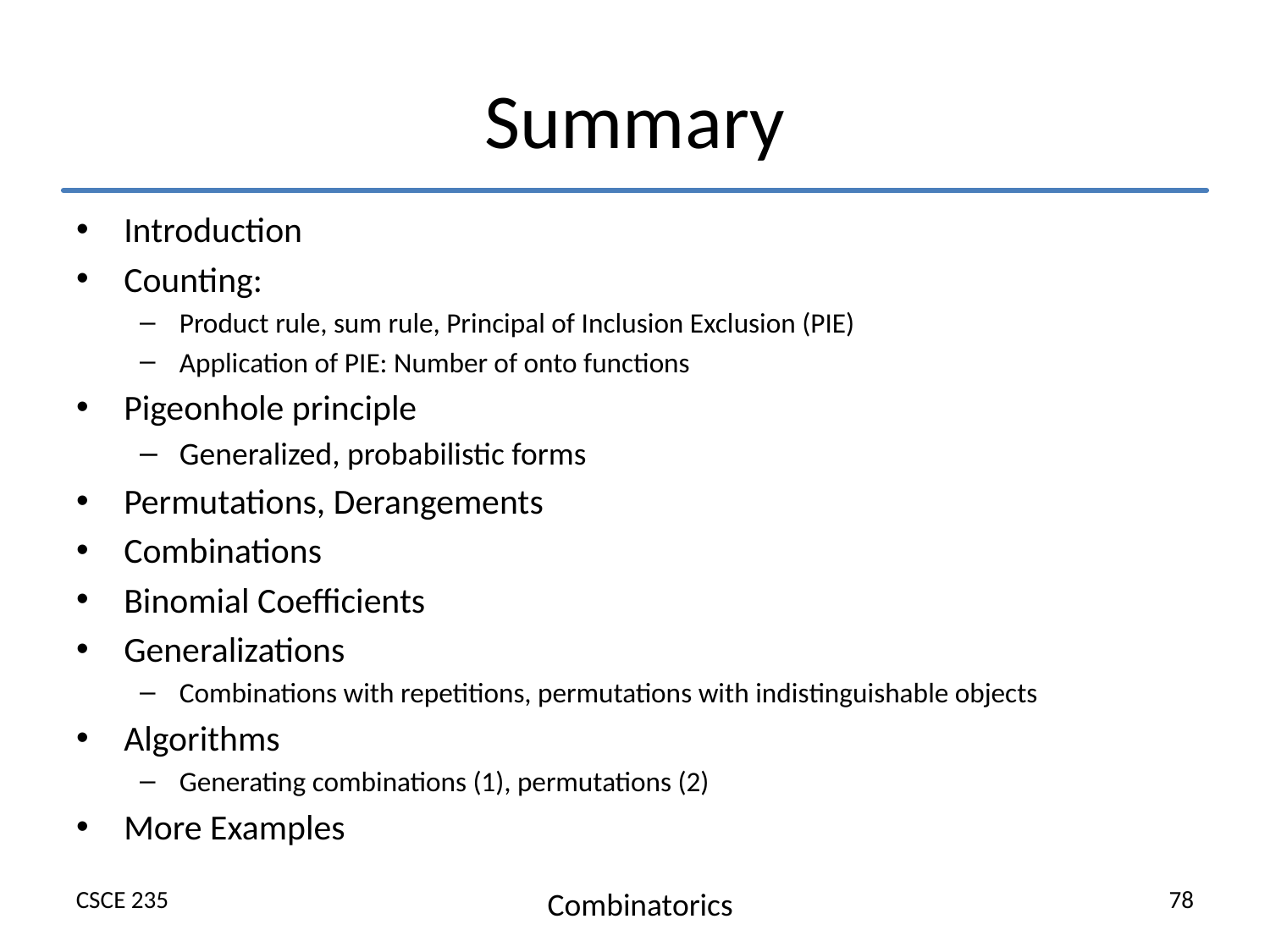

# Summary
Introduction
Counting:
Product rule, sum rule, Principal of Inclusion Exclusion (PIE)
Application of PIE: Number of onto functions
Pigeonhole principle
Generalized, probabilistic forms
Permutations, Derangements
Combinations
Binomial Coefficients
Generalizations
Combinations with repetitions, permutations with indistinguishable objects
Algorithms
Generating combinations (1), permutations (2)
More Examples